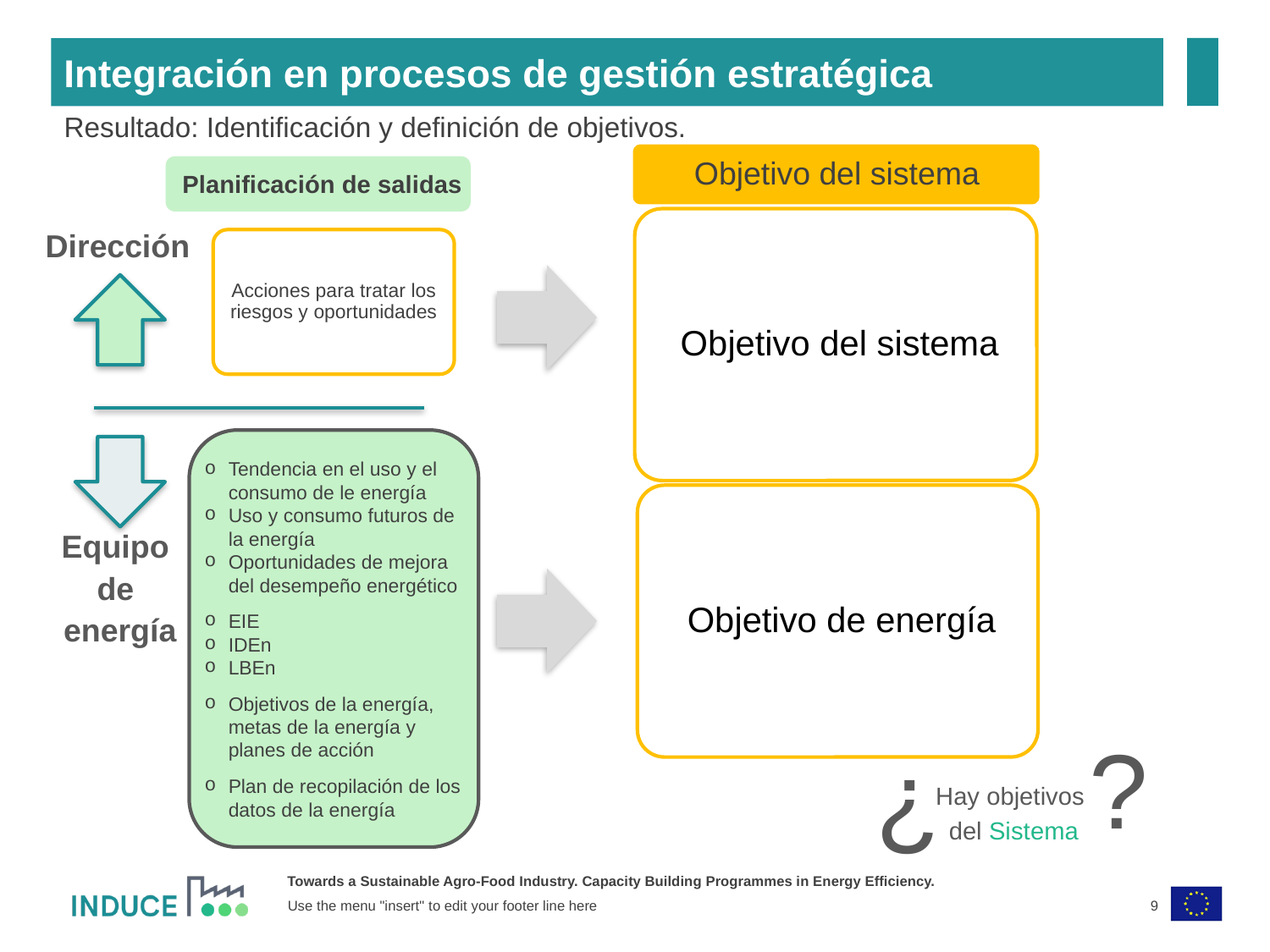

Integración en procesos de gestión estratégica
Resultado: Identificación y definición de objetivos.
Objetivo del sistema
Objetivo del sistema
Objetivo de energía

Planificación de salidas
Dirección
Acciones para tratar los riesgos y oportunidades

Tendencia en el uso y el consumo de le energía
Uso y consumo futuros de la energía
Oportunidades de mejora del desempeño energético

EIE
IDEn
LBEn

Objetivos de la energía, metas de la energía y planes de acción

Plan de recopilación de los datos de la energía
Equipo
de
energía

¿
Hay objetivos
del Sistema
¿
9
Use the menu "insert" to edit your footer line here